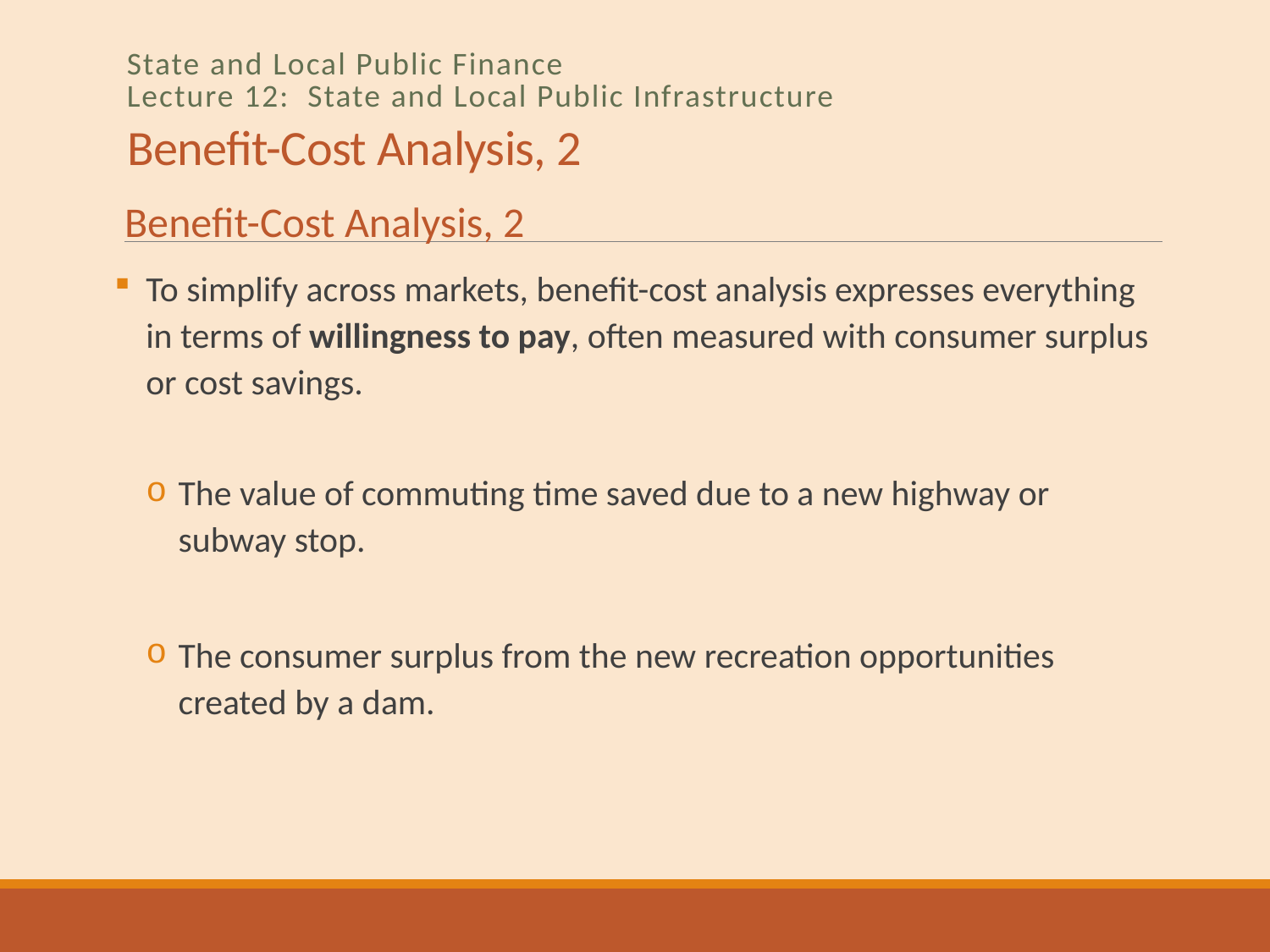

# Benefit-Cost Analysis, 2
State and Local Public Finance
Lecture 12:  State and Local Public Infrastructure
Benefit-Cost Analysis, 2
To simplify across markets, benefit-cost analysis expresses everything in terms of willingness to pay, often measured with consumer surplus or cost savings.

The value of commuting time saved due to a new highway or subway stop.

The consumer surplus from the new recreation opportunities created by a dam.